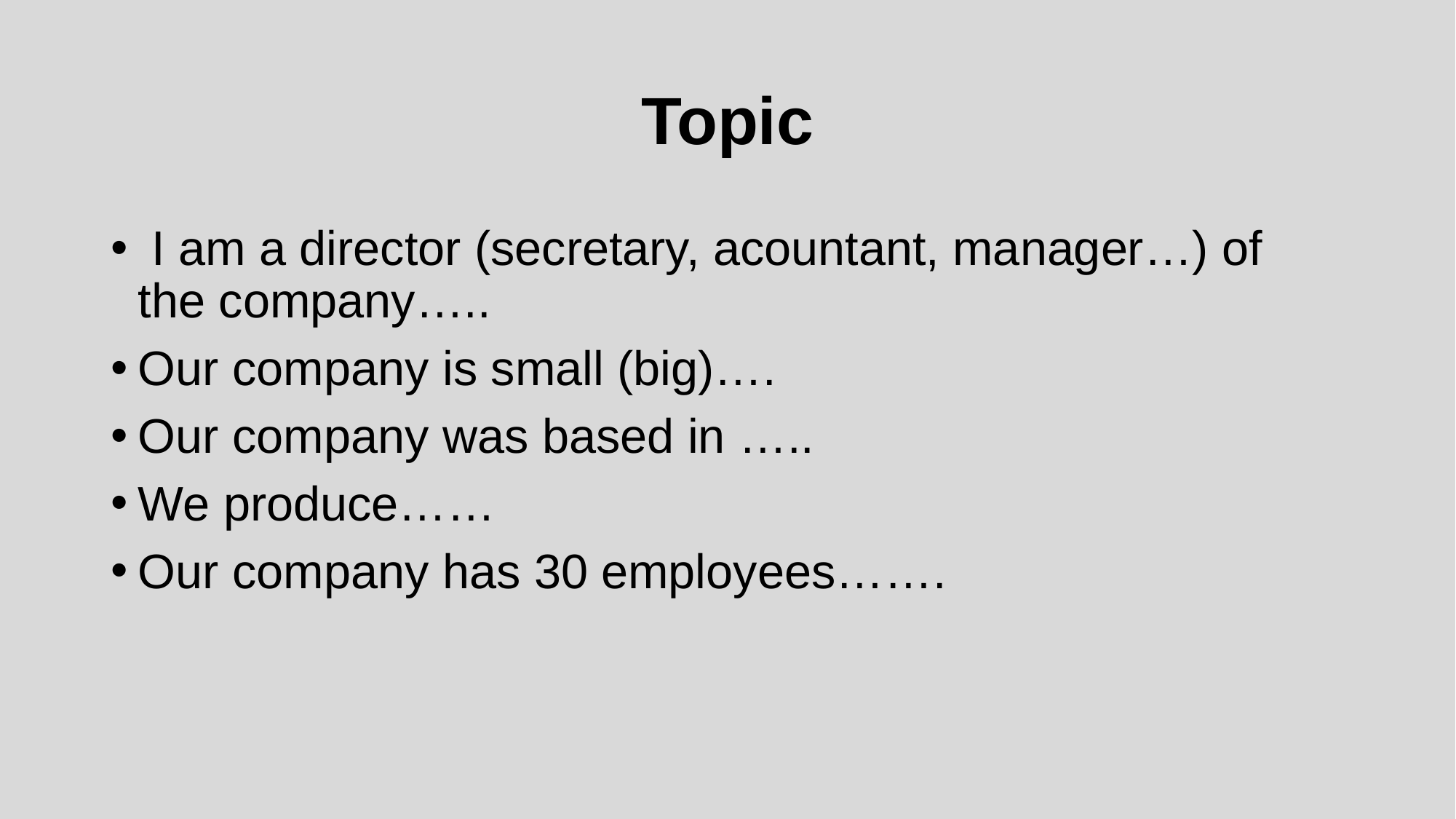

# Topic
 I am a director (secretary, acountant, manager…) of the company…..
Our company is small (big)….
Our company was based in …..
We produce……
Our company has 30 employees…….